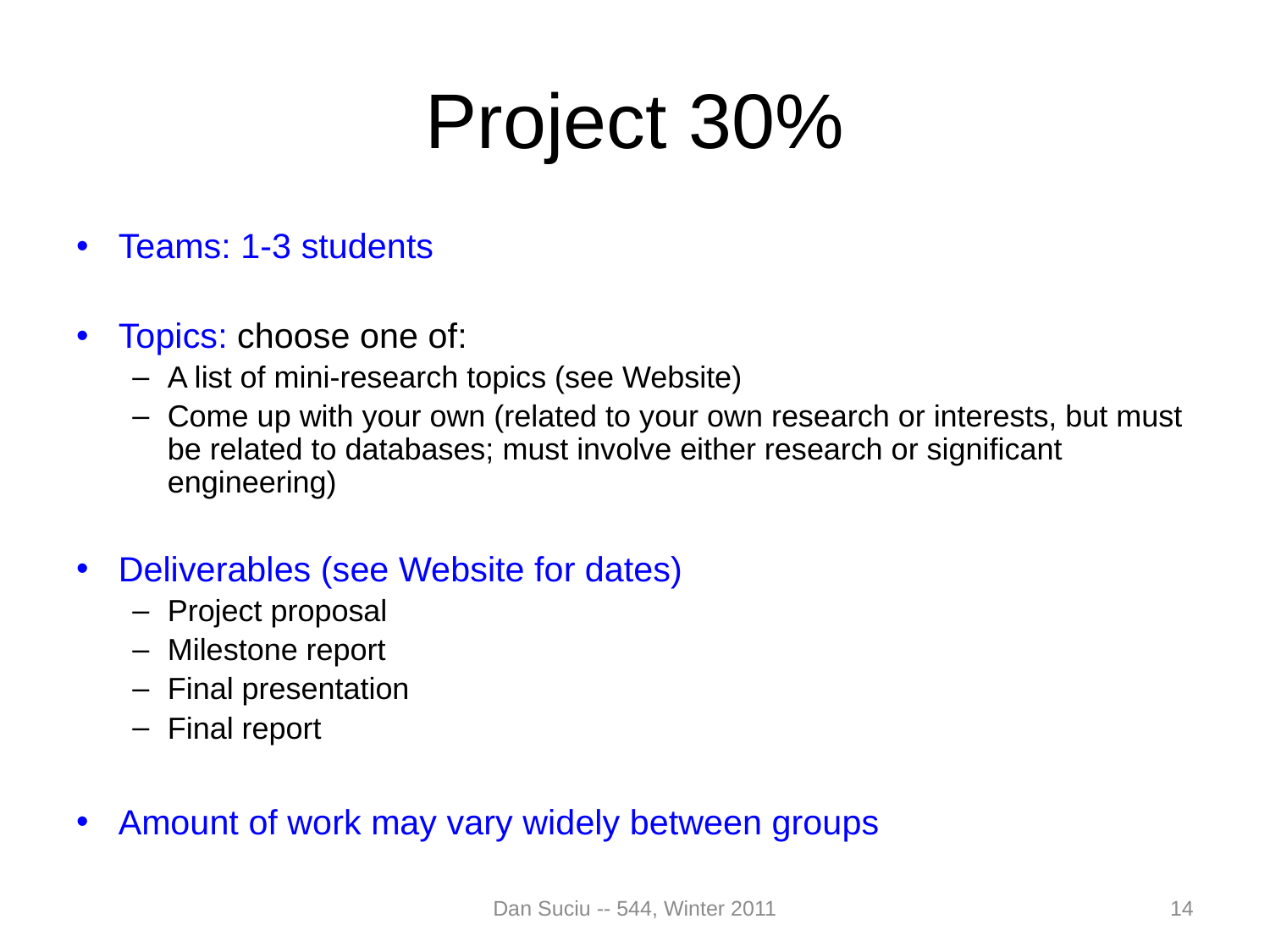

# Project 30%
Teams: 1-3 students

Topics: choose one of:
A list of mini-research topics (see Website)
Come up with your own (related to your own research or interests, but must be related to databases; must involve either research or significant engineering)

Deliverables (see Website for dates)
Project proposal
Milestone report
Final presentation
Final report

Amount of work may vary widely between groups
Dan Suciu -- 544, Winter 2011
14